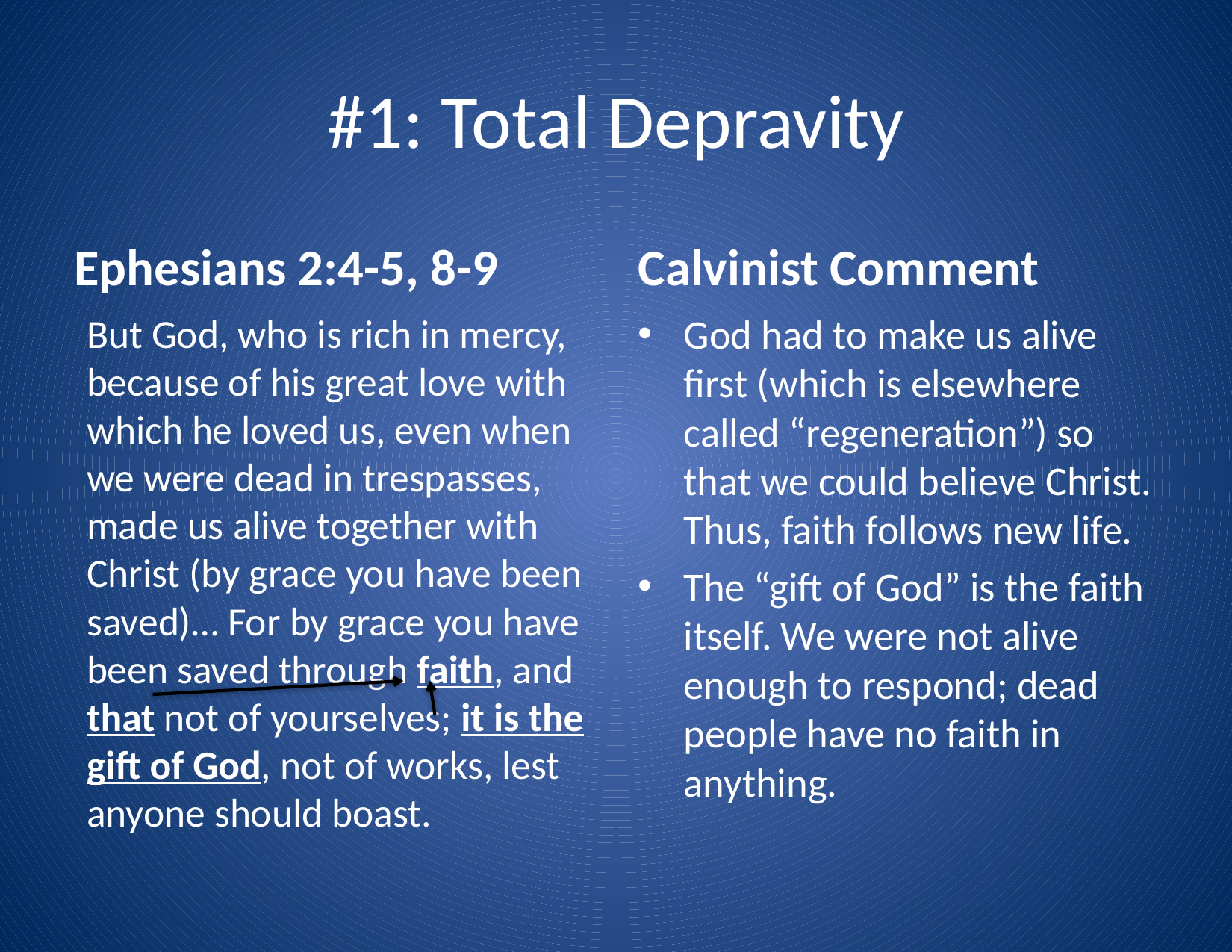

# #1: Total Depravity
Ephesians 2:4-5, 8-9
Calvinist Comment
	But God, who is rich in mercy, because of his great love with which he loved us, even when we were dead in trespasses, made us alive together with Christ (by grace you have been saved)… For by grace you have been saved through faith, and that not of yourselves; it is the gift of God, not of works, lest anyone should boast.
God had to make us alive first (which is elsewhere called “regeneration”) so that we could believe Christ. Thus, faith follows new life.
The “gift of God” is the faith itself. We were not alive enough to respond; dead people have no faith in anything.